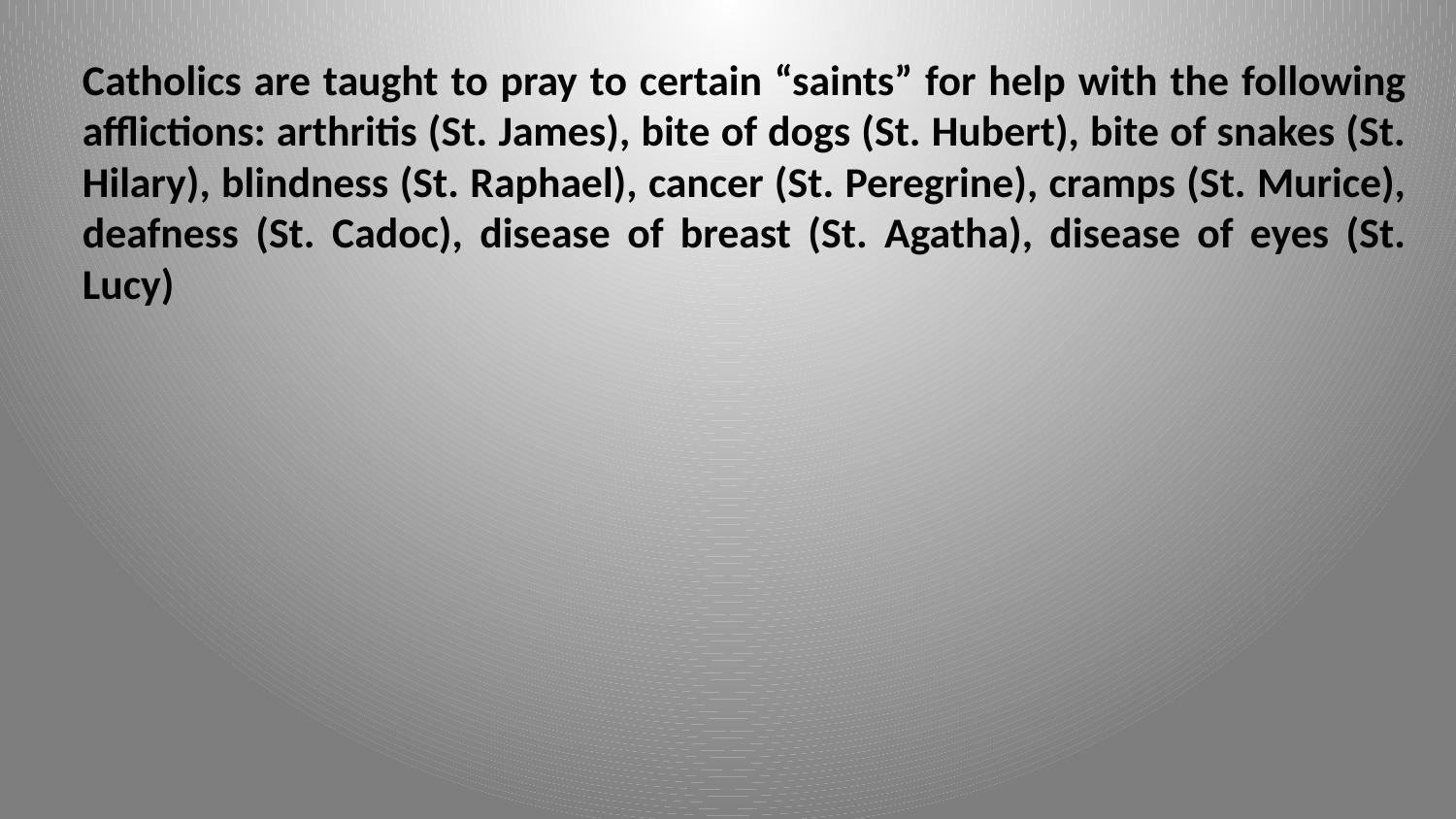

Catholics are taught to pray to certain “saints” for help with the following afflictions: arthritis (St. James), bite of dogs (St. Hubert), bite of snakes (St. Hilary), blindness (St. Raphael), cancer (St. Peregrine), cramps (St. Murice), deafness (St. Cadoc), disease of breast (St. Agatha), disease of eyes (St. Lucy)